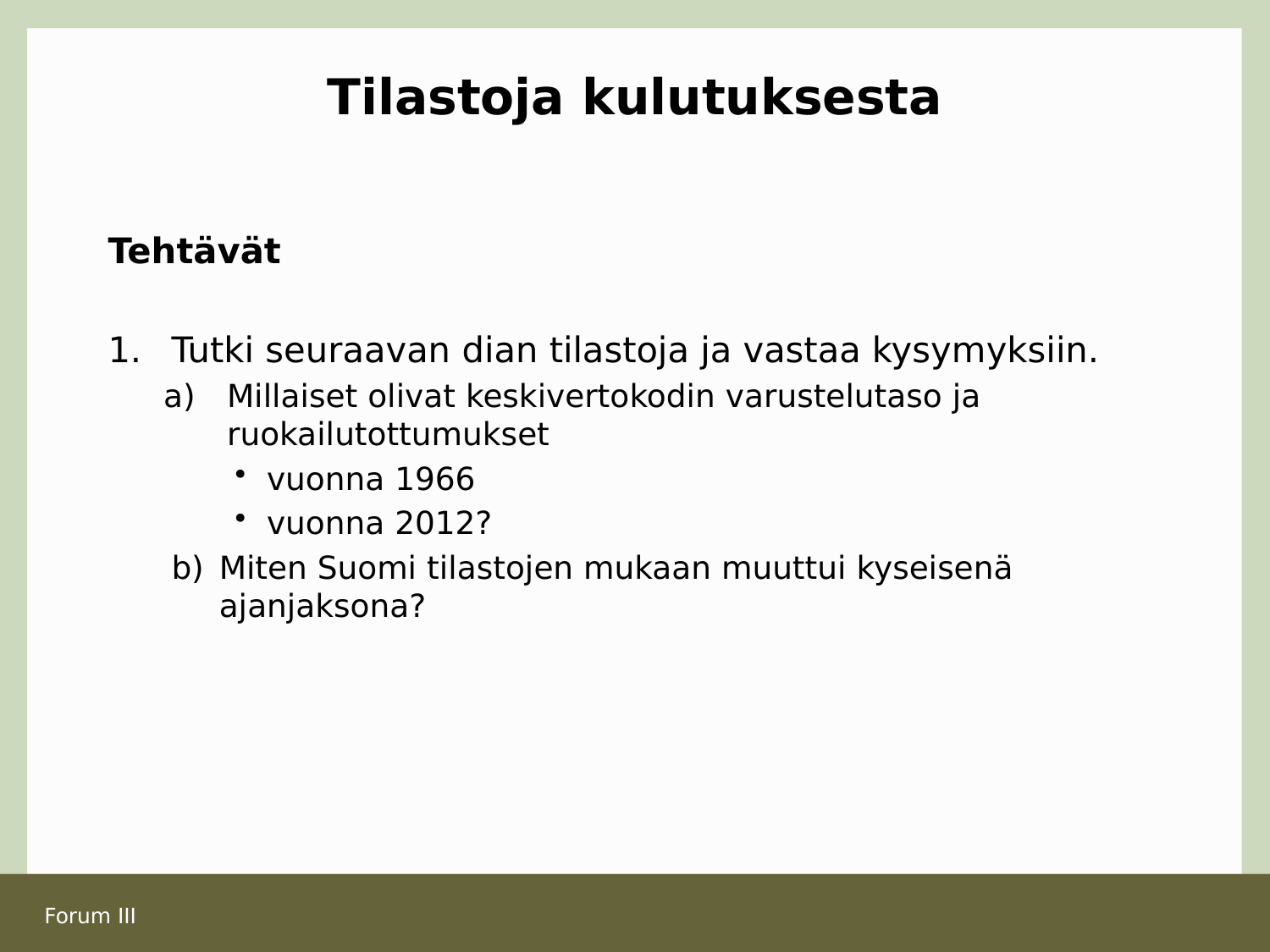

# Tilastoja kulutuksesta
Tehtävät

Tutki seuraavan dian tilastoja ja vastaa kysymyksiin.
Millaiset olivat keskivertokodin varustelutaso ja ruokailutottumukset
vuonna 1966
vuonna 2012?
Miten Suomi tilastojen mukaan muuttui kyseisenä ajanjaksona?